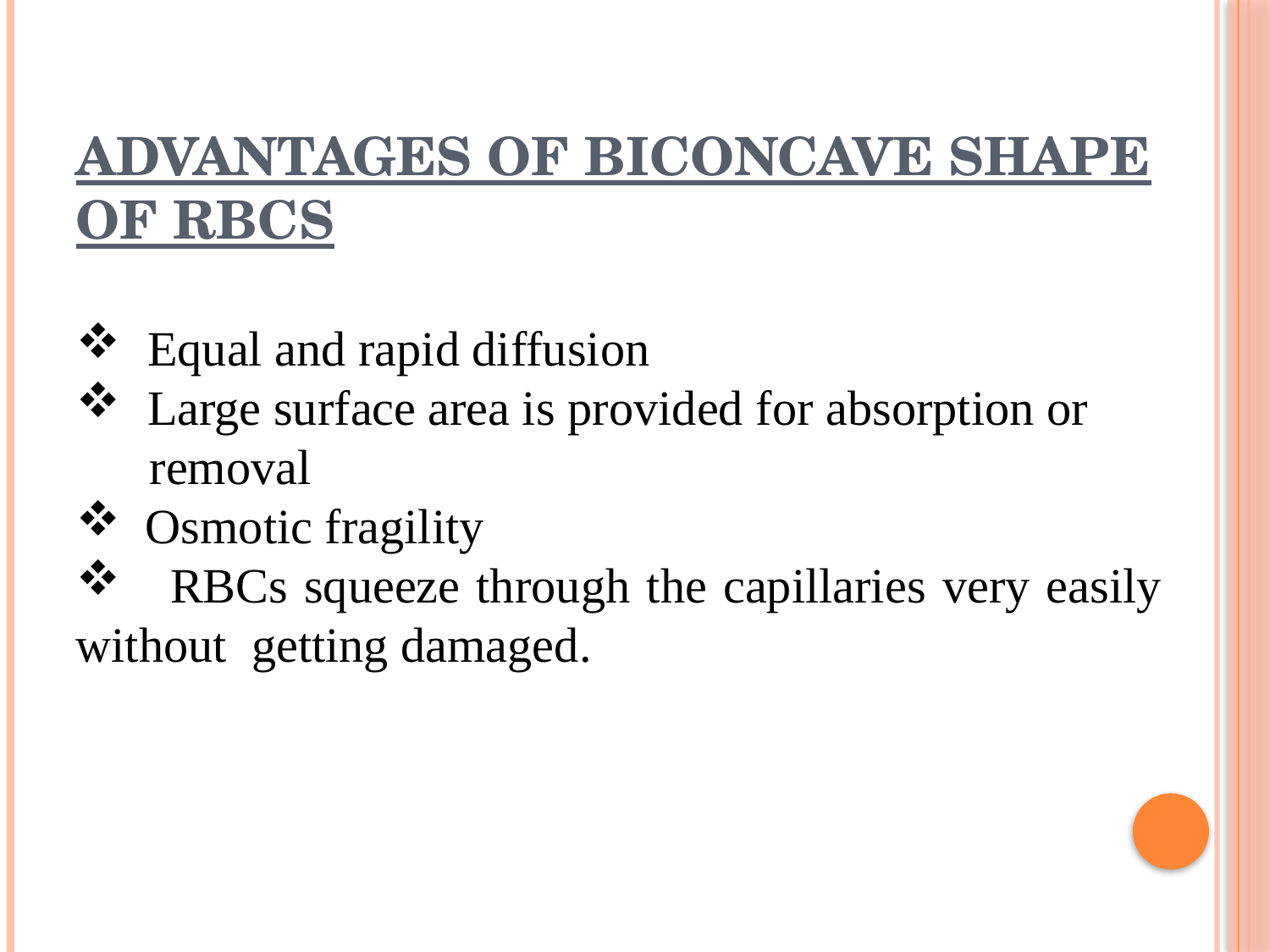

Advantages of Biconcave Shape of RBCs

Equal and rapid diffusion
Large surface area is provided for absorption or
      removal
  Osmotic fragility
   RBCs squeeze through the capillaries very easily without  getting damaged.